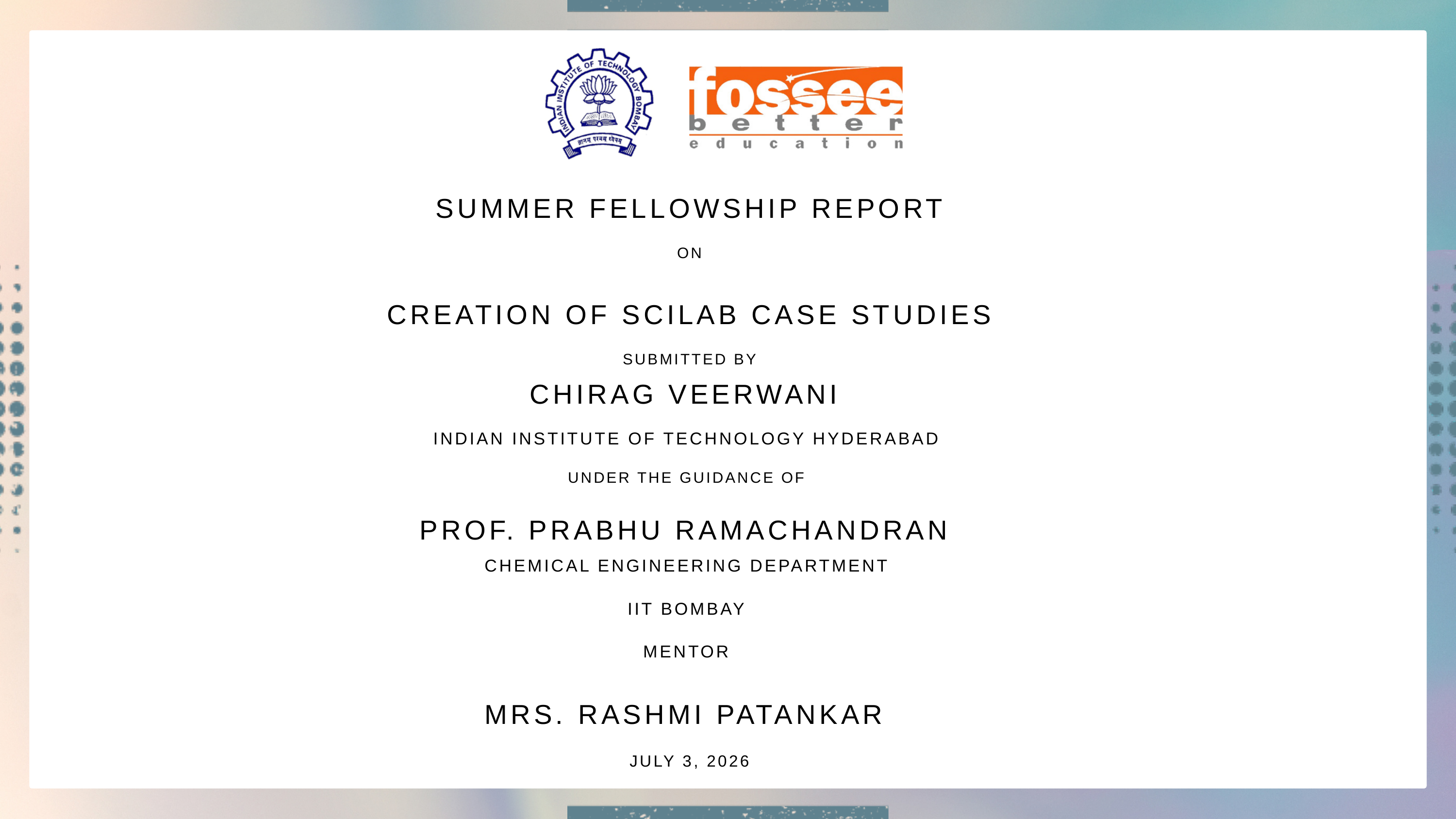

SUMMER FELLOWSHIP REPORT
 ON
CREATION OF SCILAB CASE STUDIES
 SUBMITTED BY
CHIRAG VEERWANI
INDIAN INSTITUTE OF TECHNOLOGY HYDERABAD
UNDER THE GUIDANCE OF
PROF. PRABHU RAMACHANDRAN
CHEMICAL ENGINEERING DEPARTMENT
IIT BOMBAY
MENTOR
MRS. RASHMI PATANKAR
JULY 3, 2026